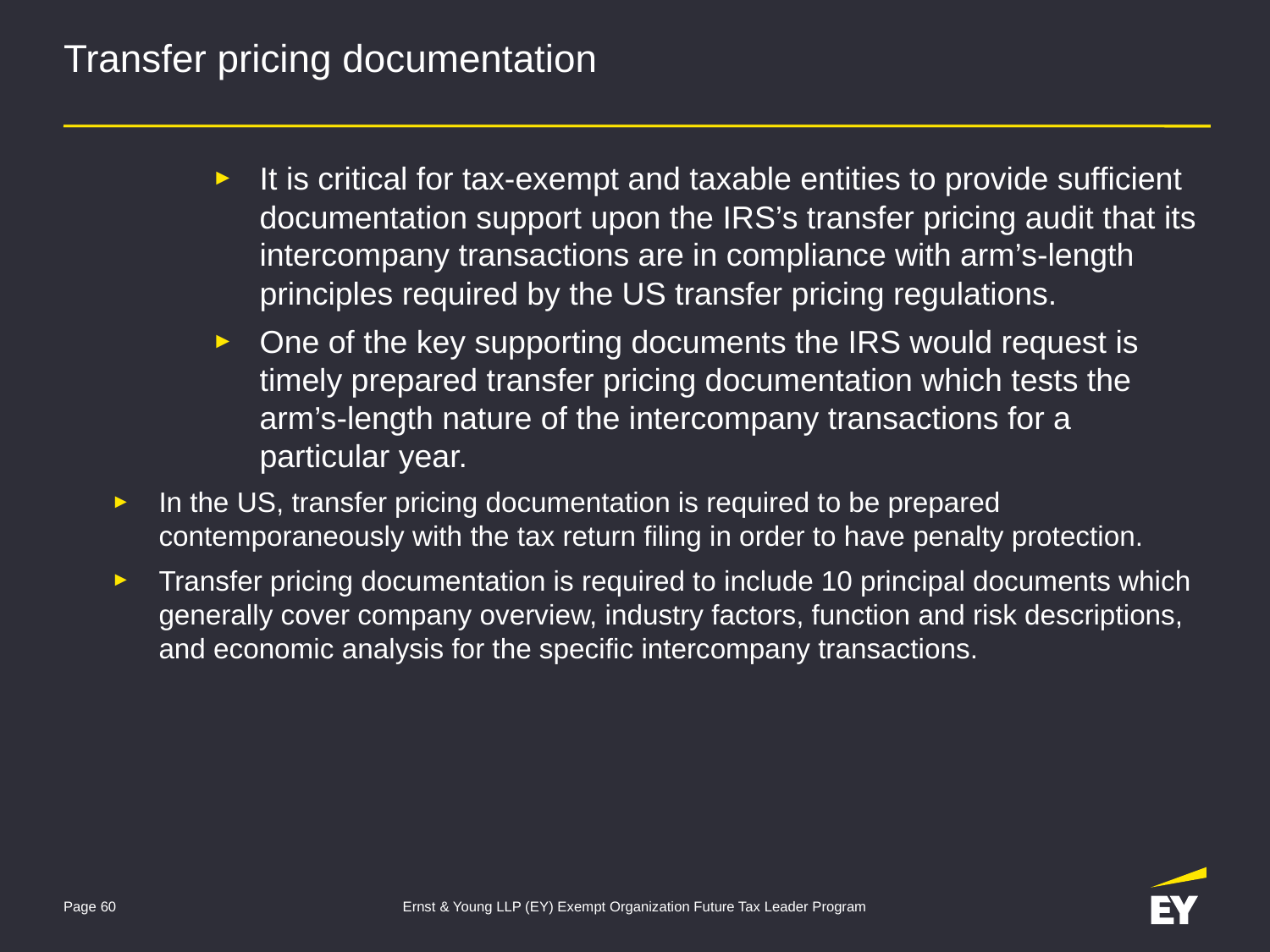

# Transfer pricing documentation
It is critical for tax-exempt and taxable entities to provide sufficient documentation support upon the IRS’s transfer pricing audit that its intercompany transactions are in compliance with arm’s-length principles required by the US transfer pricing regulations.
One of the key supporting documents the IRS would request is timely prepared transfer pricing documentation which tests the arm’s-length nature of the intercompany transactions for a particular year.
In the US, transfer pricing documentation is required to be prepared contemporaneously with the tax return filing in order to have penalty protection.
Transfer pricing documentation is required to include 10 principal documents which generally cover company overview, industry factors, function and risk descriptions, and economic analysis for the specific intercompany transactions.